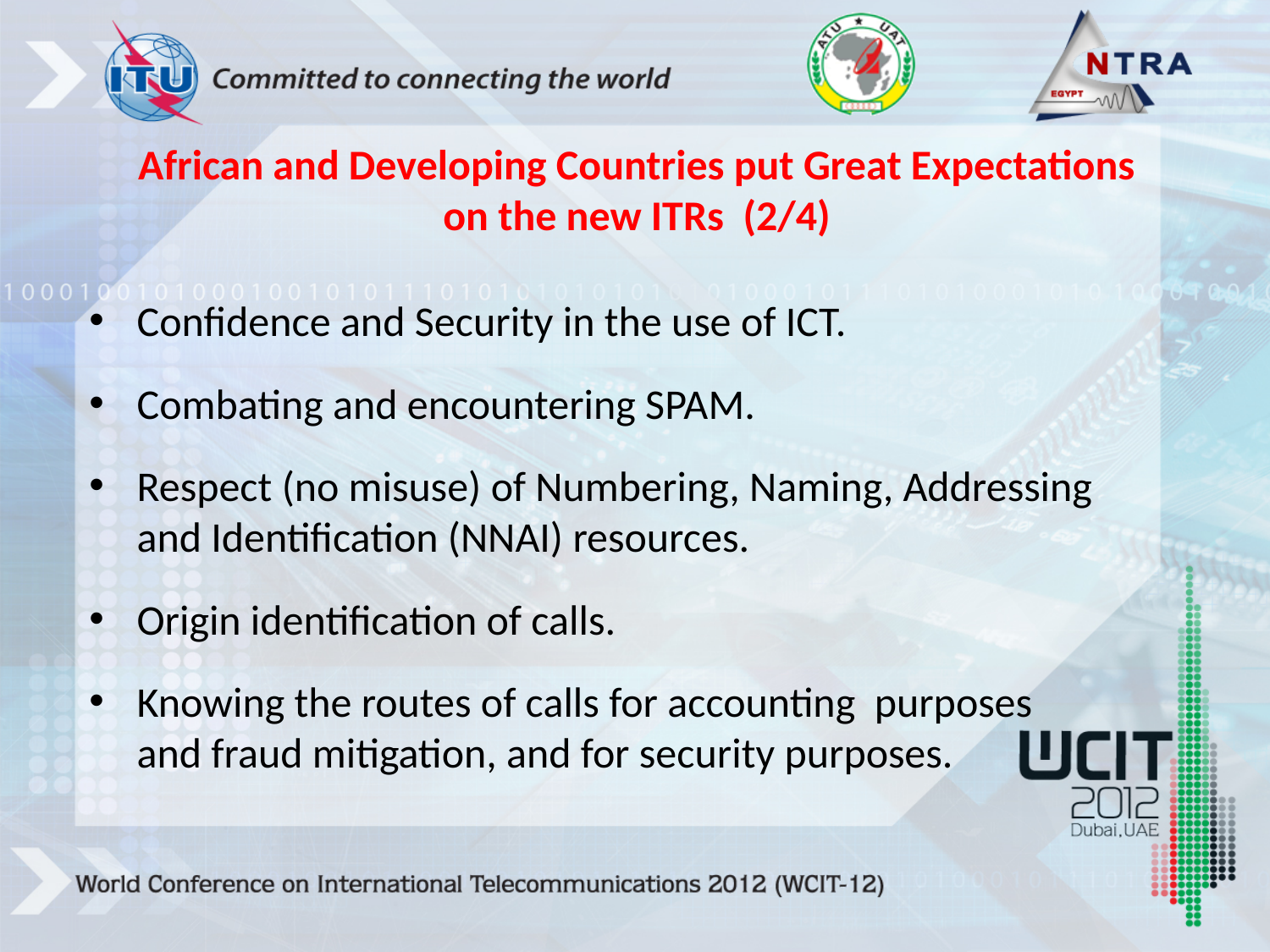

African and Developing Countries put Great Expectations on the new ITRs  (2/4)
Confidence and Security in the use of ICT.
Combating and encountering SPAM.
Respect (no misuse) of Numbering, Naming, Addressing and Identification (NNAI) resources.
Origin identification of calls.
Knowing the routes of calls for accounting  purposes           and fraud mitigation, and for security purposes.